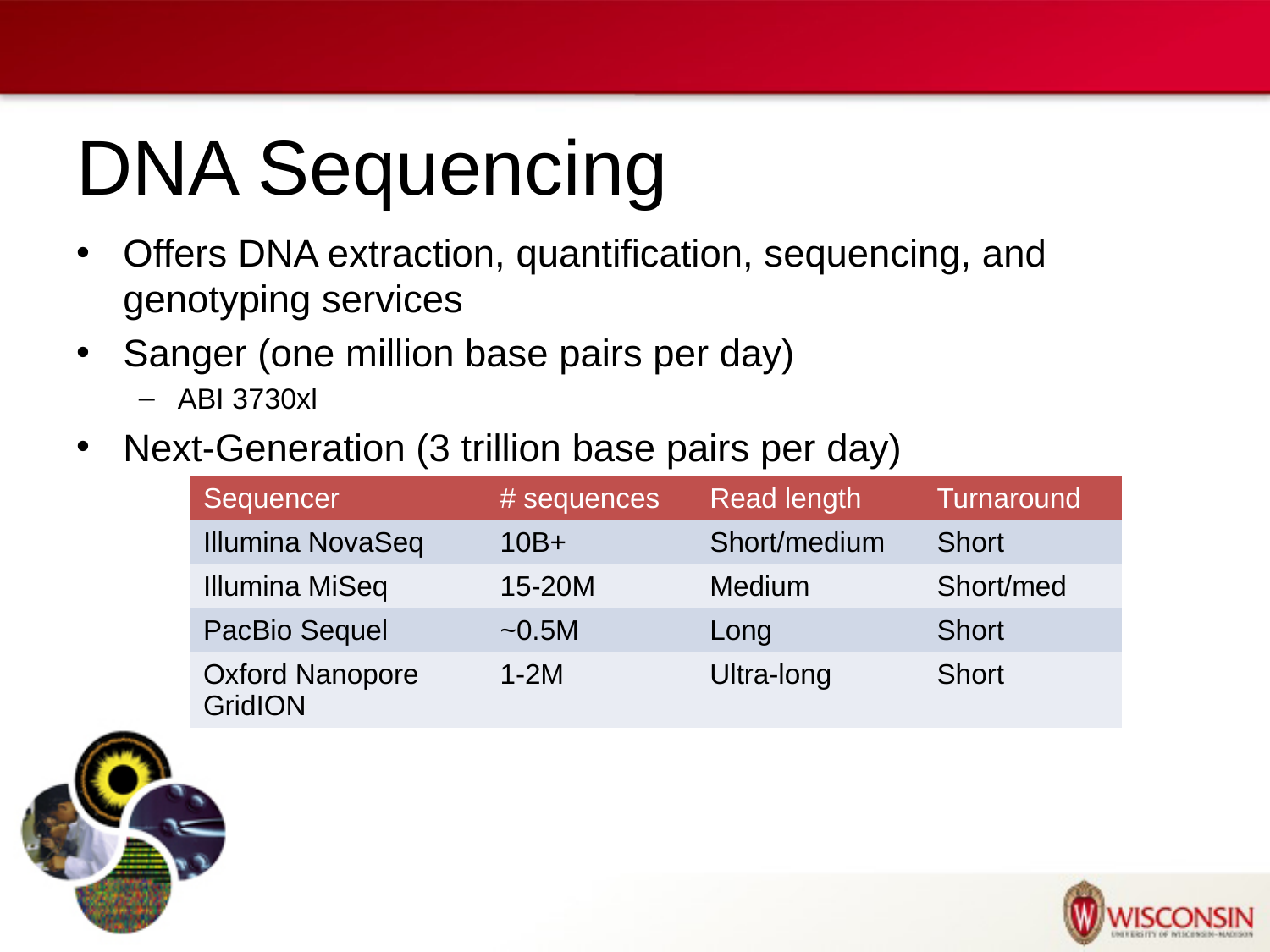

# DNA Sequencing
Offers DNA extraction, quantification, sequencing, and genotyping services
Sanger (one million base pairs per day)
ABI 3730xl
Next-Generation (3 trillion base pairs per day)

| Sequencer | # sequences | Read length | Turnaround |
| --- | --- | --- | --- |
| Illumina NovaSeq | 10B+ | Short/medium | Short |
| Illumina MiSeq | 15-20M | Medium | Short/med |
| PacBio Sequel | ~0.5M | Long | Short |
| Oxford Nanopore GridION | 1-2M | Ultra-long | Short |